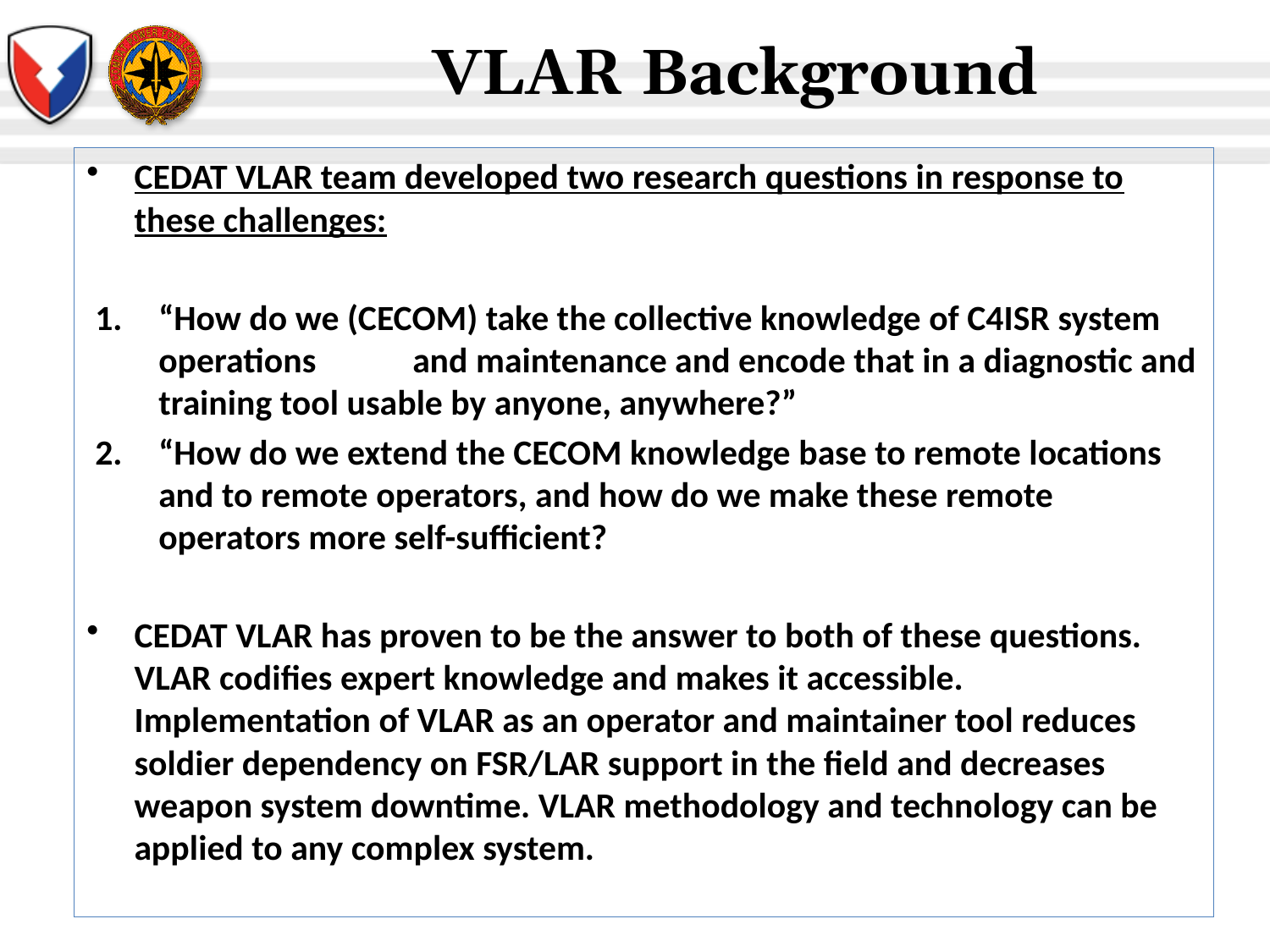

# VLAR Background
CEDAT VLAR team developed two research questions in response to these challenges:

“How do we (CECOM) take the collective knowledge of C4ISR system operations 	and maintenance and encode that in a diagnostic and training tool usable by anyone, anywhere?”
“How do we extend the CECOM knowledge base to remote locations and to remote operators, and how do we make these remote operators more self-sufficient?

CEDAT VLAR has proven to be the answer to both of these questions.  VLAR codifies expert knowledge and makes it accessible. Implementation of VLAR as an operator and maintainer tool reduces soldier dependency on FSR/LAR support in the field and decreases weapon system downtime. VLAR methodology and technology can be applied to any complex system.